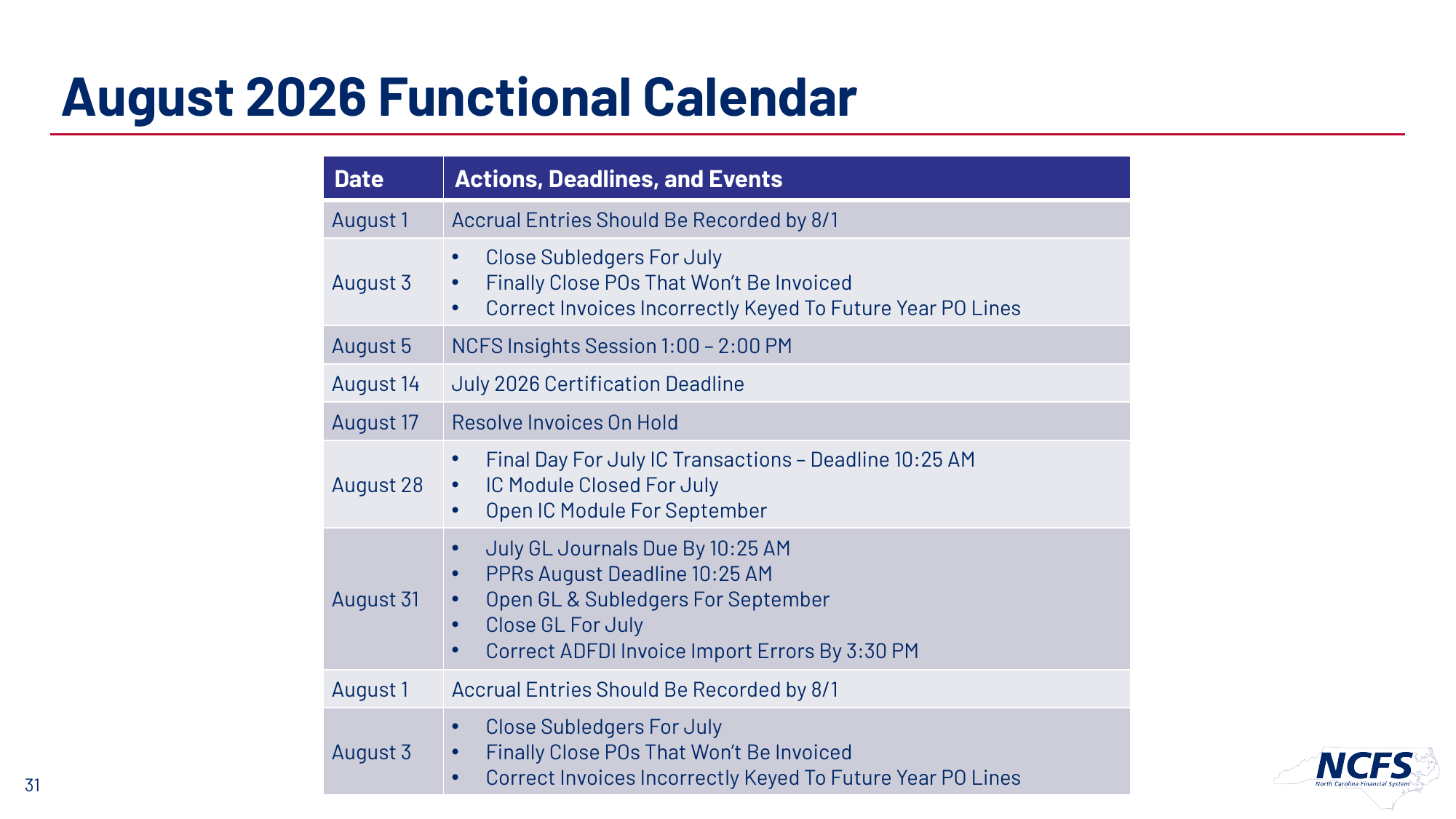

# August 2026 Functional Calendar
| Date | Actions, Deadlines, and Events |
| --- | --- |
| August 1 | Accrual Entries Should Be Recorded by 8/1 |
| August 3 | Close Subledgers For July Finally Close POs That Won’t Be Invoiced Correct Invoices Incorrectly Keyed To Future Year PO Lines |
| August 5 | NCFS Insights Session 1:00 – 2:00 PM |
| August 14 | July 2026 Certification Deadline |
| August 17 | Resolve Invoices On Hold |
| August 28 | Final Day For July IC Transactions – Deadline 10:25 AM IC Module Closed For July Open IC Module For September |
| August 31 | July GL Journals Due By 10:25 AM PPRs August Deadline 10:25 AM Open GL & Subledgers For September Close GL For July Correct ADFDI Invoice Import Errors By 3:30 PM |
| August 1 | Accrual Entries Should Be Recorded by 8/1 |
| August 3 | Close Subledgers For July Finally Close POs That Won’t Be Invoiced Correct Invoices Incorrectly Keyed To Future Year PO Lines |
31